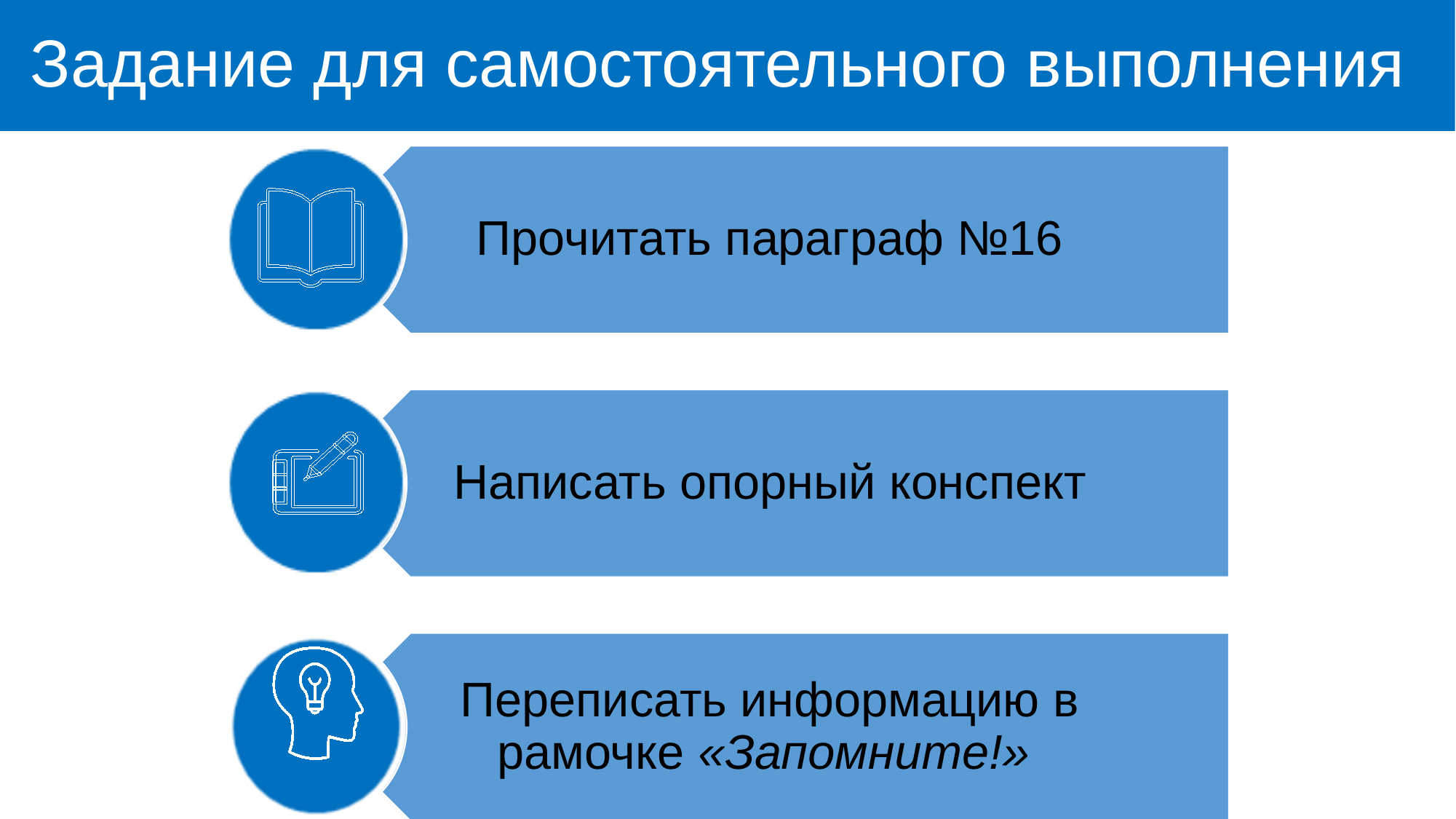

Задание для самостоятельного выполнения
Прочитать параграф №16
 Написать опорный конспект
Переписать информацию в рамочке «Запомните!»